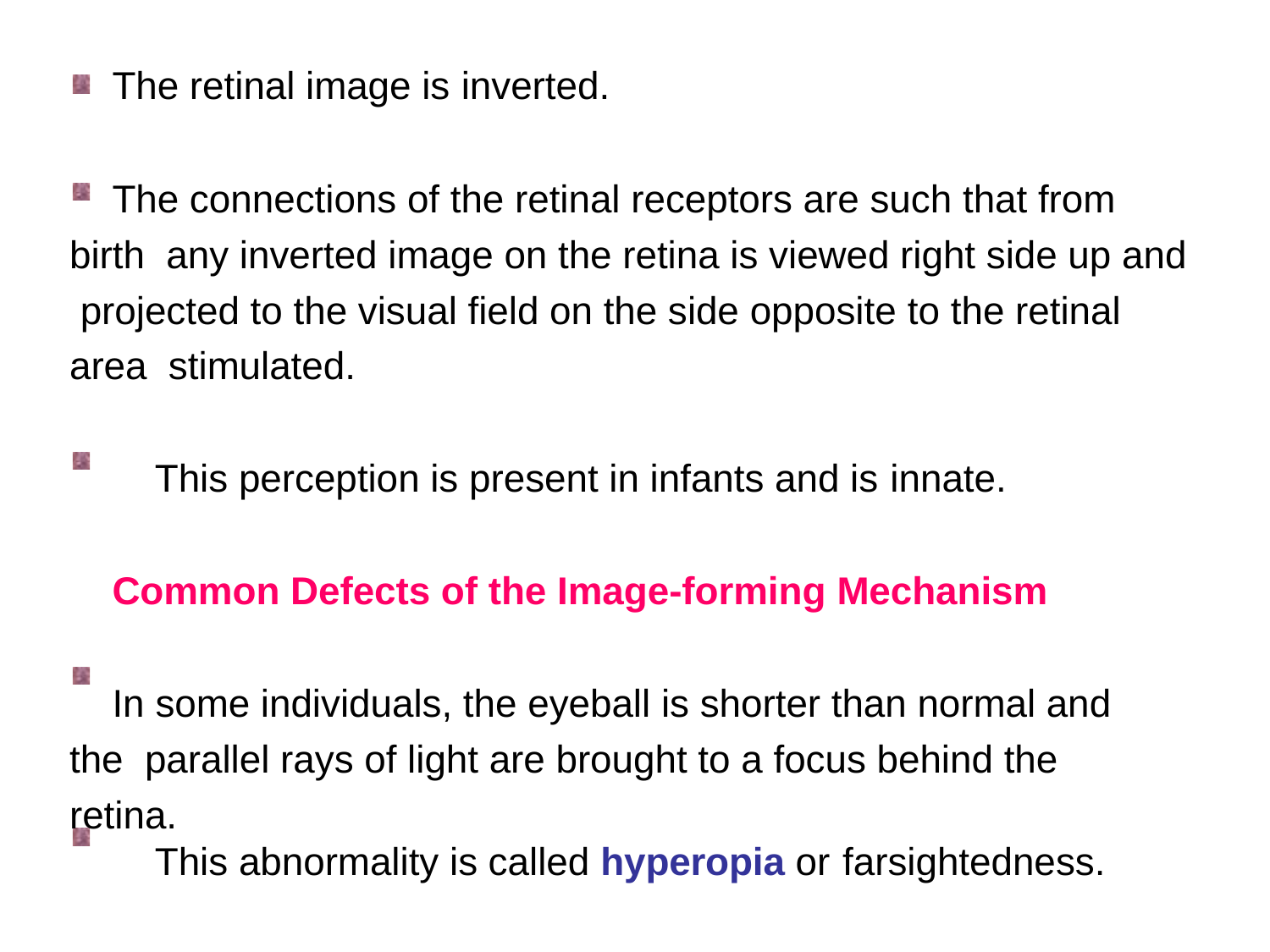

The retinal image is inverted.

The connections of the retinal receptors are such that from birth  any inverted image on the retina is viewed right side up and  projected to the visual field on the side opposite to the retinal area  stimulated.

This perception is present in infants and is innate.

Common Defects of the Image-forming Mechanism

In some individuals, the eyeball is shorter than normal and the  parallel rays of light are brought to a focus behind the retina.
This abnormality is called hyperopia or farsightedness.